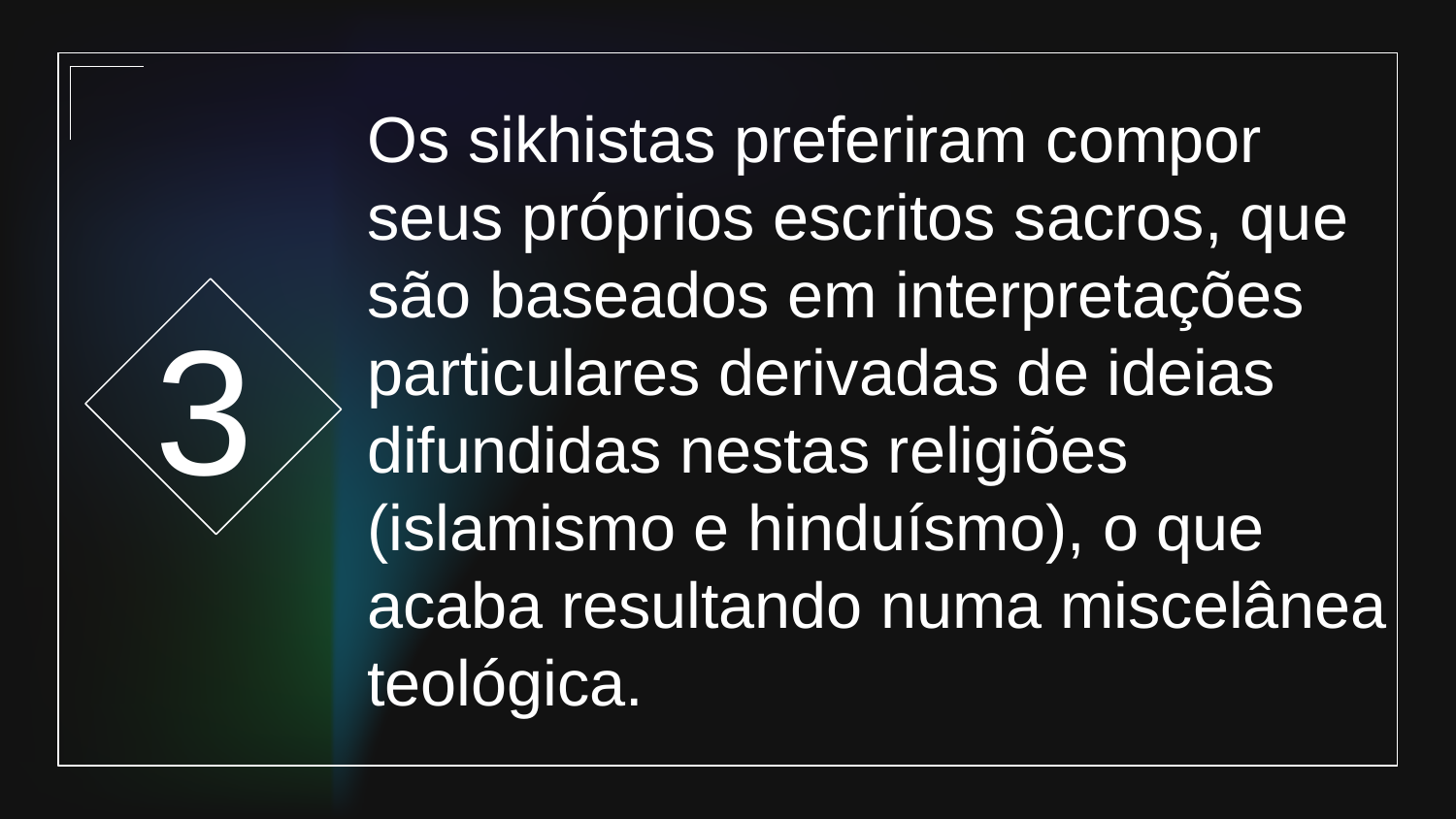

3
# Os sikhistas preferiram compor seus próprios escritos sacros, que são baseados em interpretações particulares derivadas de ideias difundidas nestas religiões (islamismo e hinduísmo), o que acaba resultando numa miscelânea teológica.